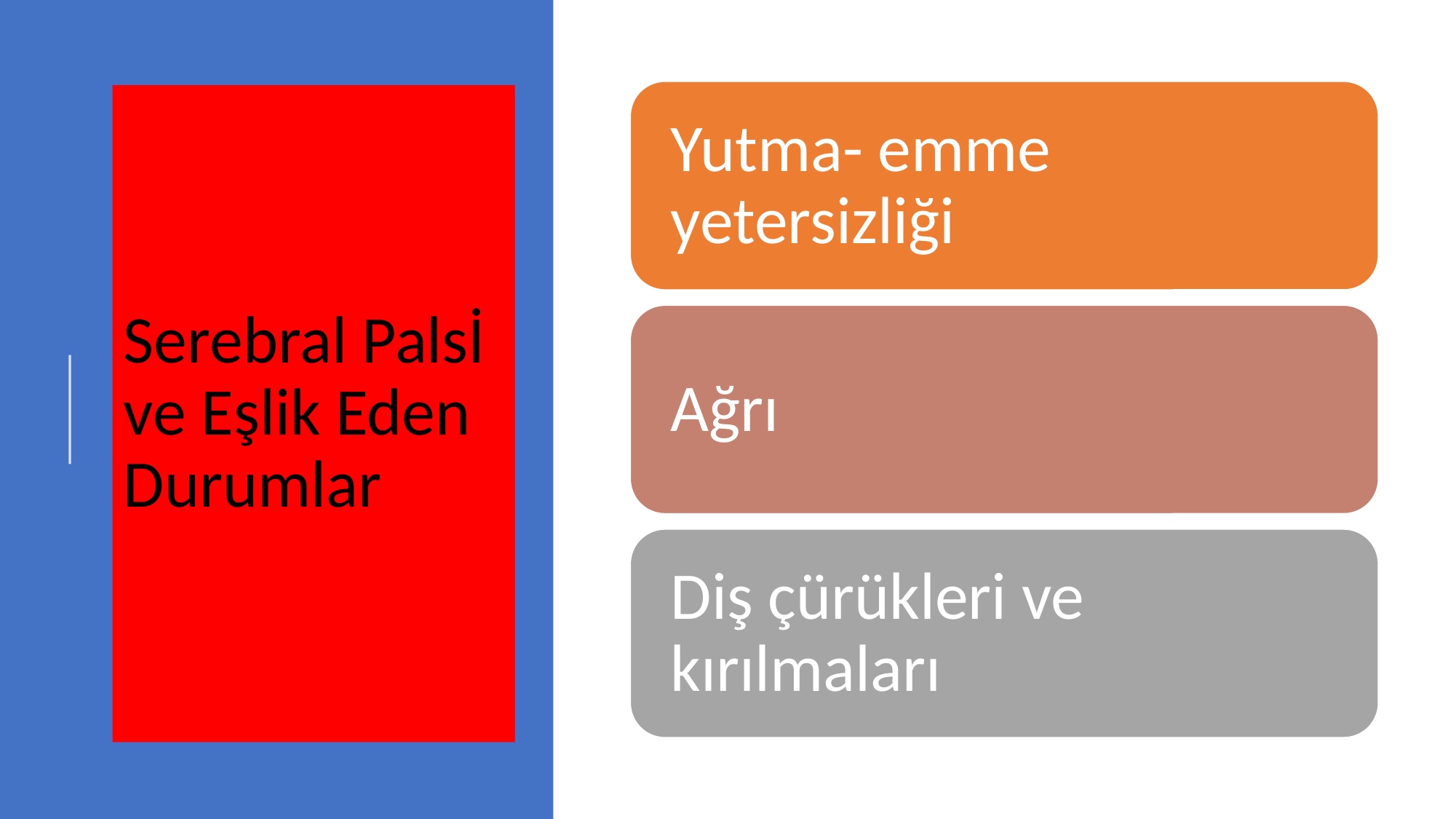

Yutma- emme yetersizliği
Ağrı
Diş çürükleri ve kırılmaları
# Serebral Palsİ ve Eşlik Eden Durumlar